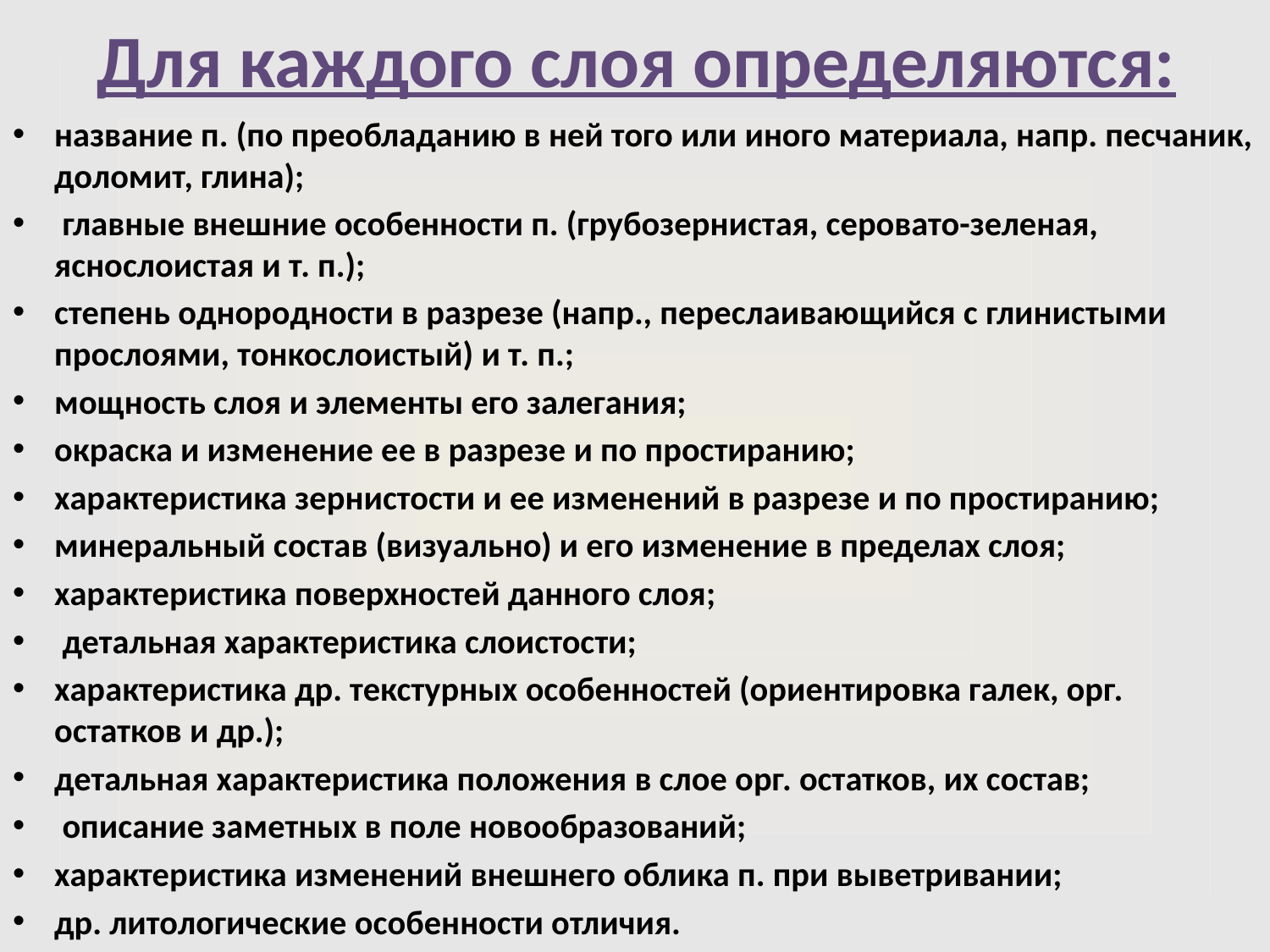

# Для каждого слоя определяются:
название п. (по преобладанию в ней того или иного материала, напр. песчаник, доломит, глина);
 главные внешние особенности п. (грубозернистая, серовато-зеленая, яснослоистая и т. п.);
степень однородности в разрезе (напр., переслаивающийся с глинистыми прослоями, тонкослоистый) и т. п.;
мощность слоя и элементы его залегания;
окраска и изменение ее в разрезе и по простиранию;
характеристика зернистости и ее изменений в разрезе и по простиранию;
минеральный состав (визуально) и его изменение в пределах слоя;
характеристика поверхностей данного слоя;
 детальная характеристика слоистости;
характеристика др. текстурных особенностей (ориентировка галек, орг. остатков и др.);
детальная характеристика положения в слое орг. остатков, их состав;
 описание заметных в поле новообразований;
характеристика изменений внешнего облика п. при выветривании;
др. литологические особенности отличия.